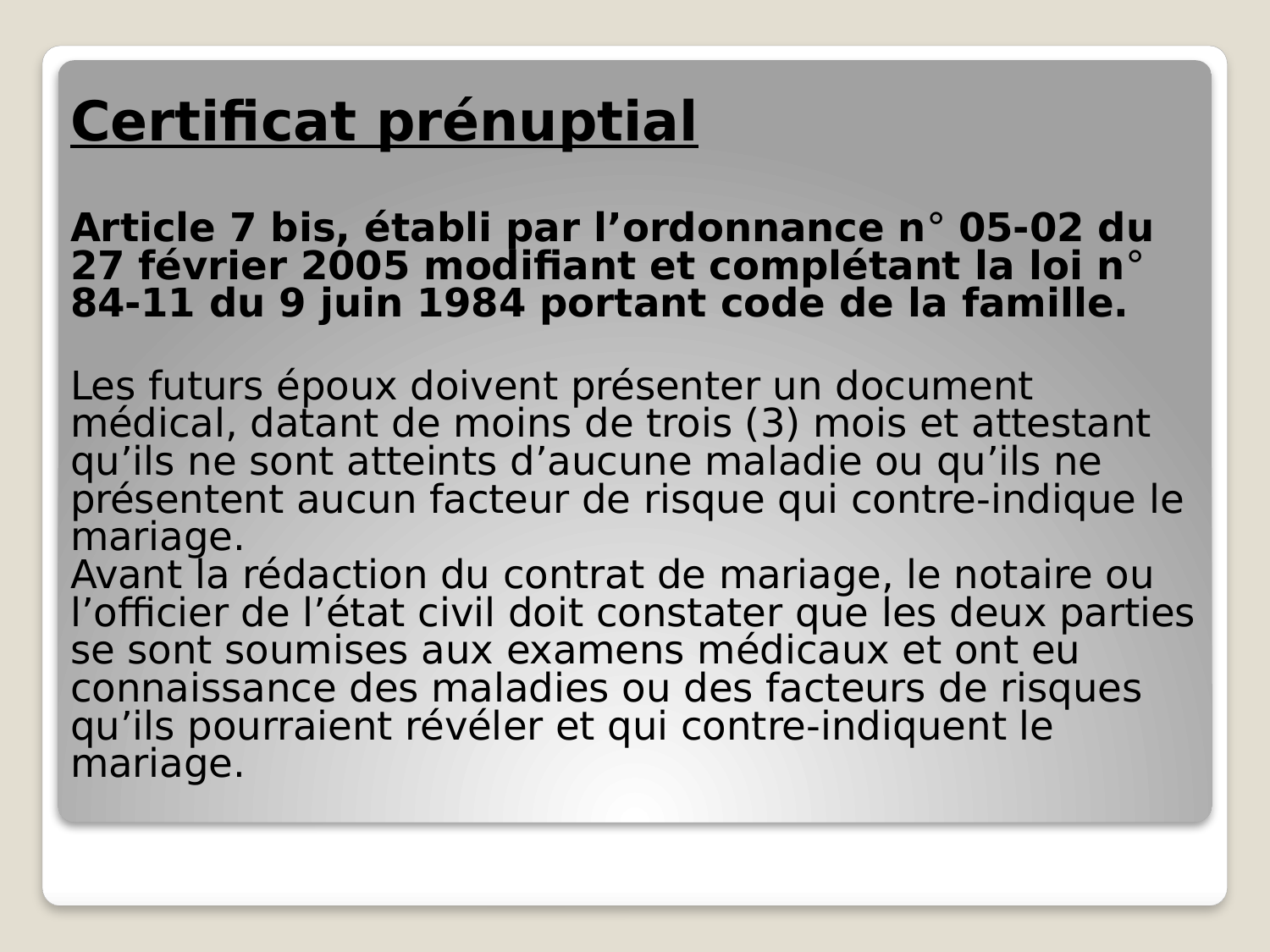

Certificat prénuptial

Article 7 bis, établi par l’ordonnance n° 05-02 du 27 février 2005 modifiant et complétant la loi n° 84-11 du 9 juin 1984 portant code de la famille.

Les futurs époux doivent présenter un document médical, datant de moins de trois (3) mois et attestant qu’ils ne sont atteints d’aucune maladie ou qu’ils ne présentent aucun facteur de risque qui contre-indique le mariage.
Avant la rédaction du contrat de mariage, le notaire ou l’officier de l’état civil doit constater que les deux parties se sont soumises aux examens médicaux et ont eu connaissance des maladies ou des facteurs de risques qu’ils pourraient révéler et qui contre-indiquent le mariage.